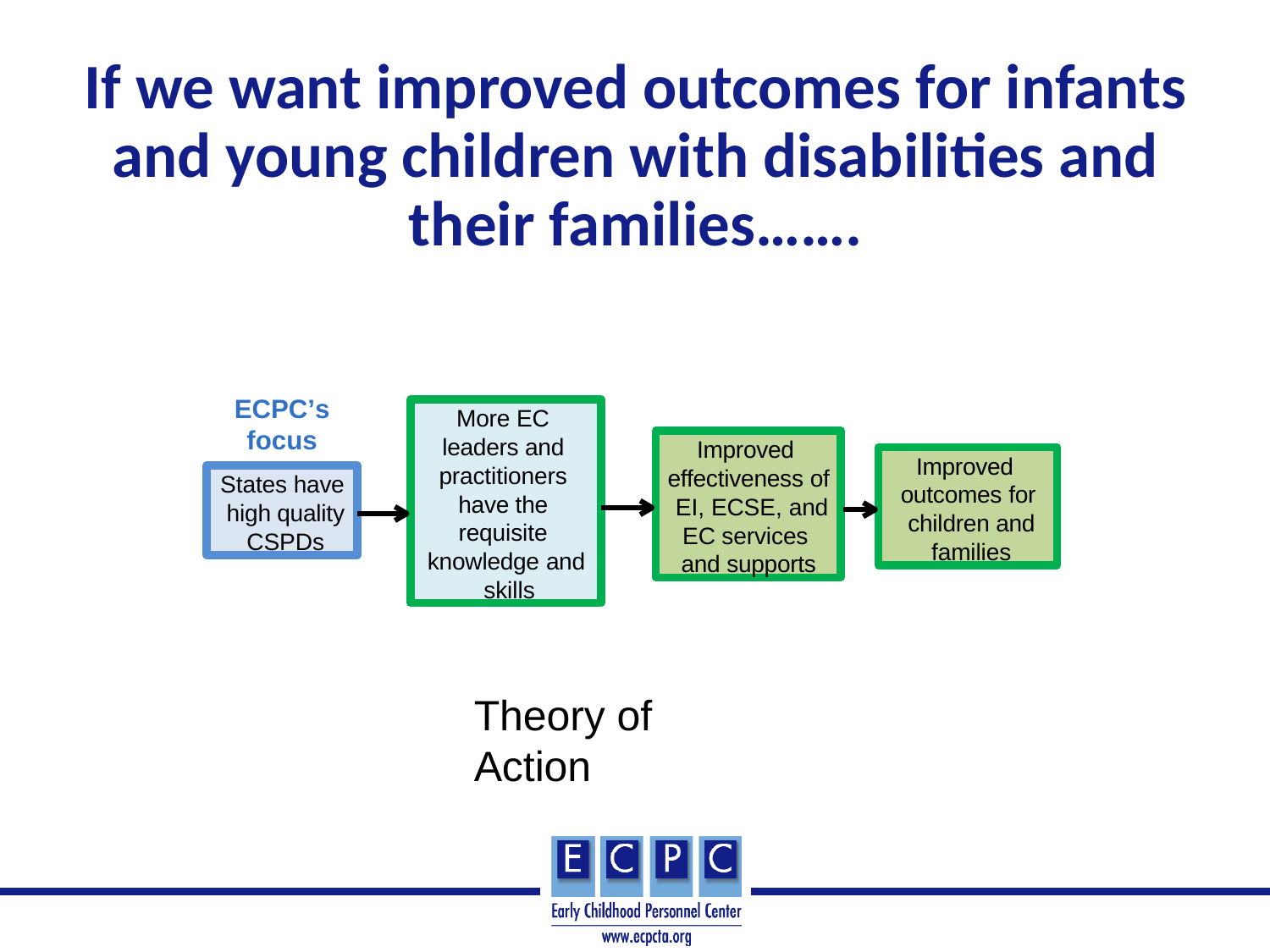

10
If we want improved outcomes for infants and young children with disabilities and their families…….
ECPC’s
focus
More EC  leaders and  practitioners  have the  requisite  knowledge and  skills
Improved  effectiveness of  EI, ECSE, and
EC services  and supports
Improved  outcomes for  children and  families
States have  high quality  CSPDs

Theory of Action